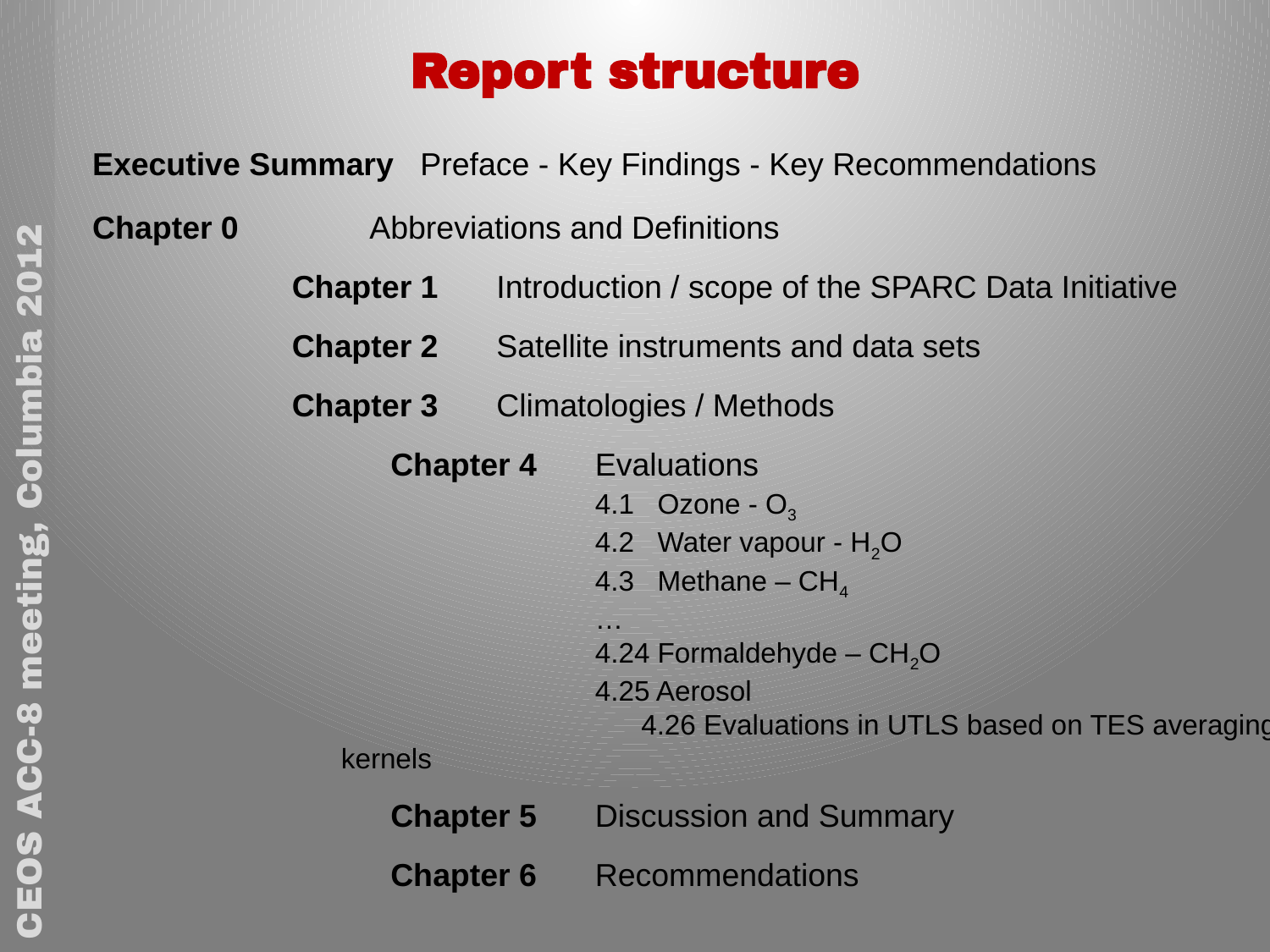

Report structure

Executive Summary   Preface - Key Findings - Key Recommendations

Chapter 0		Abbreviations and Definitions

Chapter 1	Introduction / scope of the SPARC Data Initiative

Chapter 2	Satellite instruments and data sets

Chapter 3	Climatologies / Methods

Chapter 4	Evaluations
		4.1   Ozone - O3
		4.2   Water vapour - H2O
		4.3   Methane – CH4
		…
		4.24 Formaldehyde – CH2O
		4.25 Aerosol
                                4.26 Evaluations in UTLS based on TES averaging kernels

Chapter 5	Discussion and Summary

Chapter 6	Recommendations